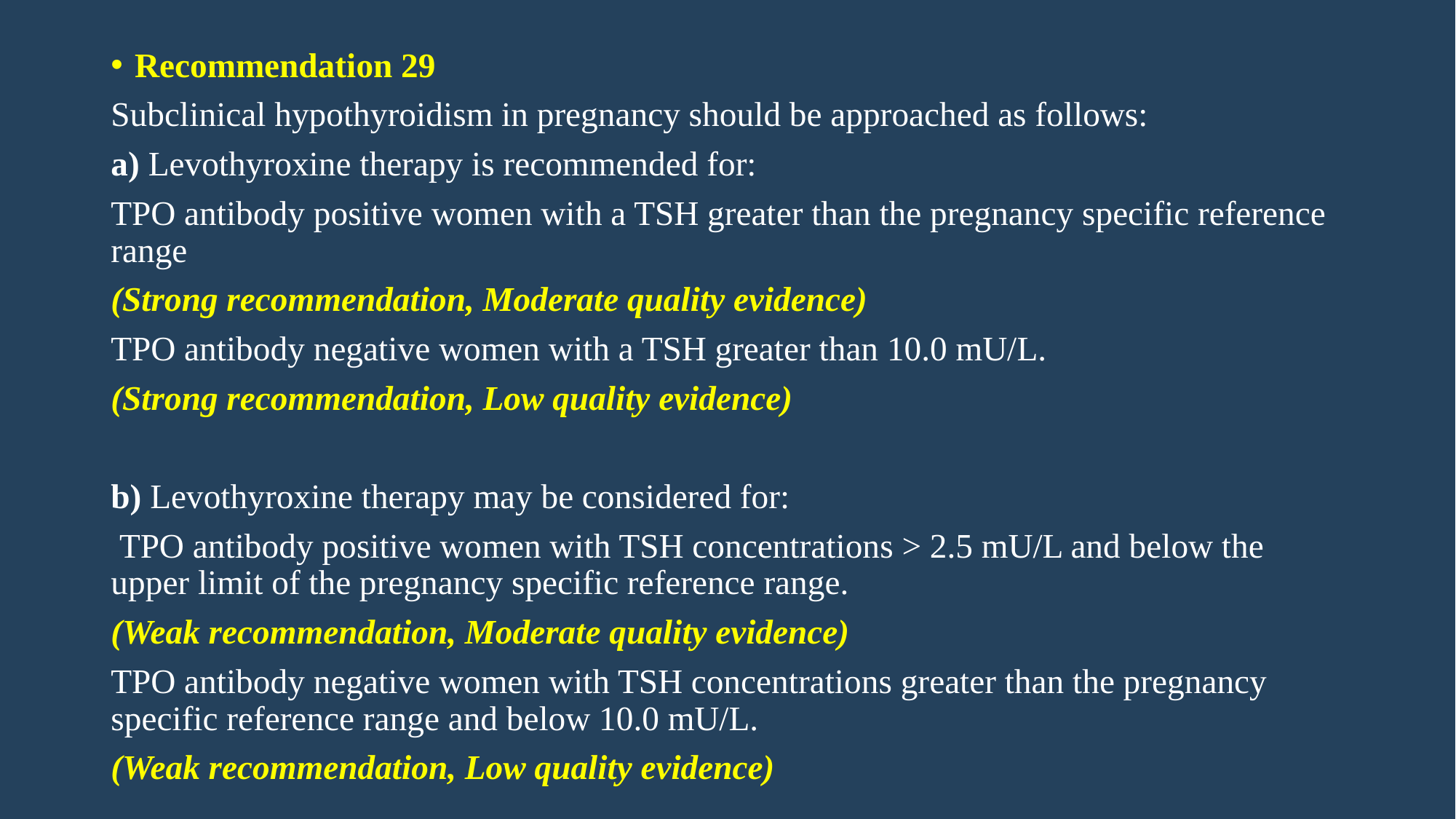

Recommendation 29
Subclinical hypothyroidism in pregnancy should be approached as follows:
a) Levothyroxine therapy is recommended for:
TPO antibody positive women with a TSH greater than the pregnancy specific reference range
(Strong recommendation, Moderate quality evidence)
TPO antibody negative women with a TSH greater than 10.0 mU/L.
(Strong recommendation, Low quality evidence)

b) Levothyroxine therapy may be considered for:
 TPO antibody positive women with TSH concentrations > 2.5 mU/L and below the upper limit of the pregnancy specific reference range.
(Weak recommendation, Moderate quality evidence)
TPO antibody negative women with TSH concentrations greater than the pregnancy specific reference range and below 10.0 mU/L.
(Weak recommendation, Low quality evidence)